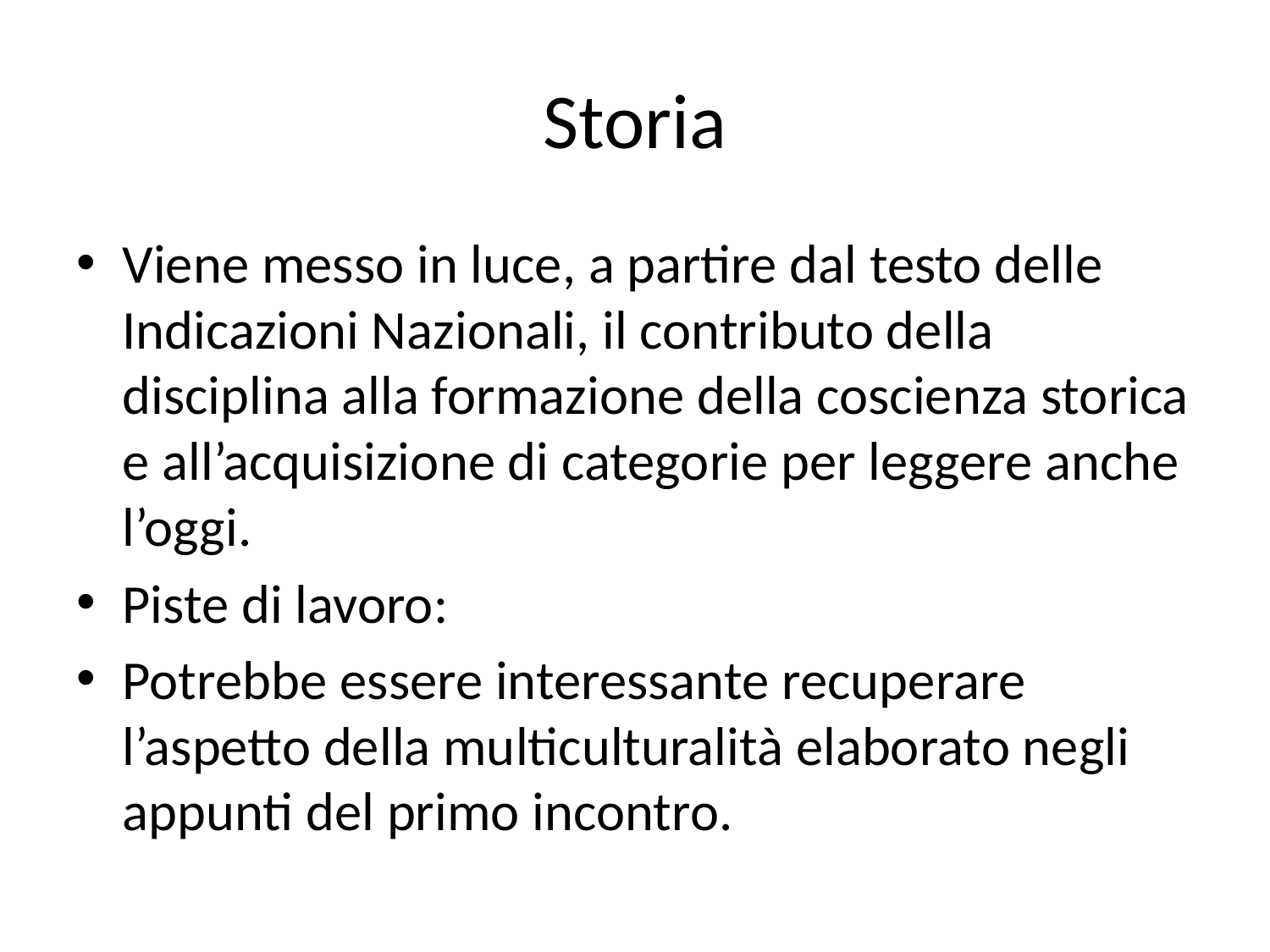

# Storia
Viene messo in luce, a partire dal testo delle Indicazioni Nazionali, il contributo della disciplina alla formazione della coscienza storica e all’acquisizione di categorie per leggere anche l’oggi.
Piste di lavoro:
Potrebbe essere interessante recuperare l’aspetto della multiculturalità elaborato negli appunti del primo incontro.